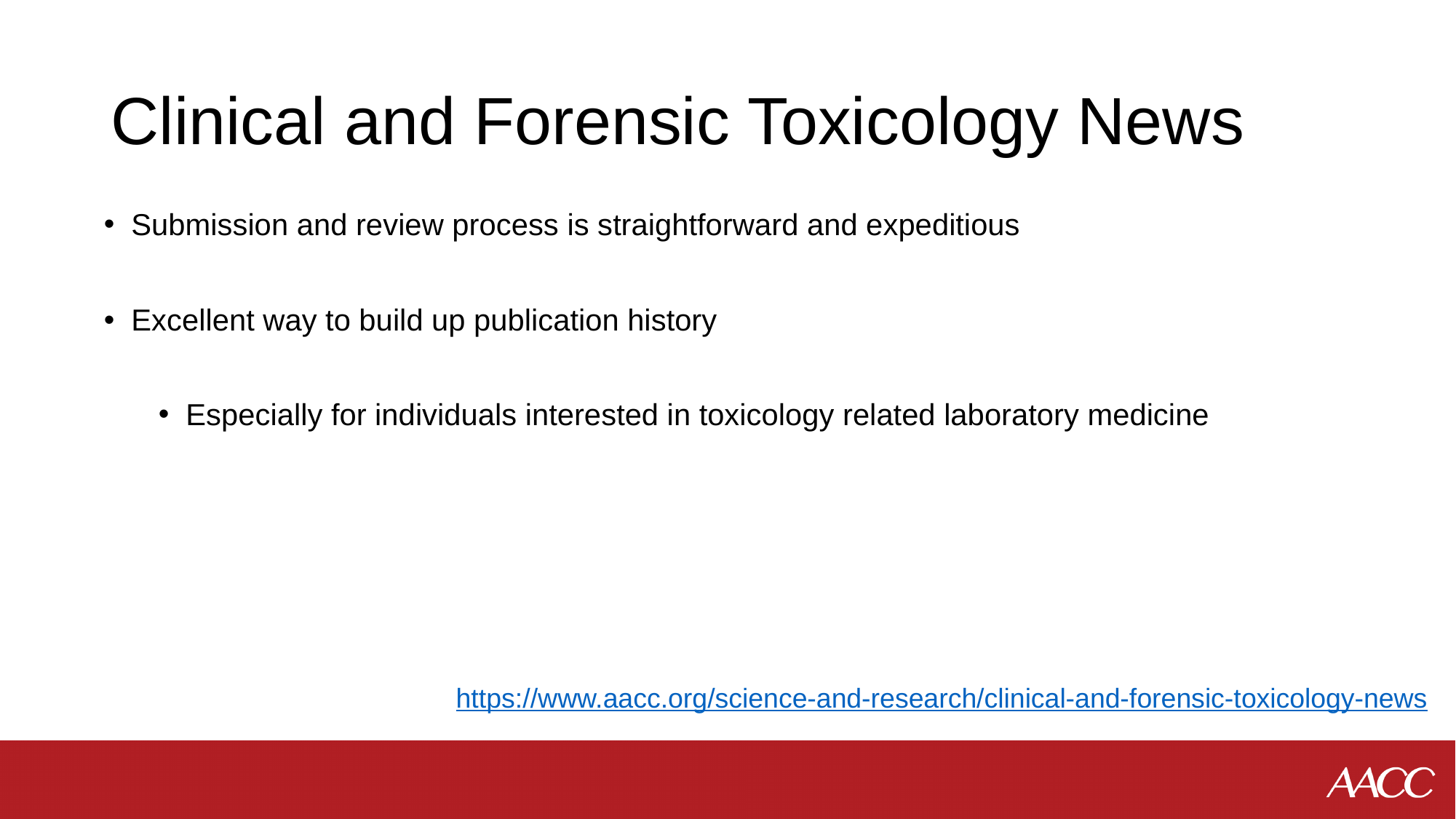

# Clinical and Forensic Toxicology News
Submission and review process is straightforward and expeditious

Excellent way to build up publication history

Especially for individuals interested in toxicology related laboratory medicine
https://www.aacc.org/science-and-research/clinical-and-forensic-toxicology-news